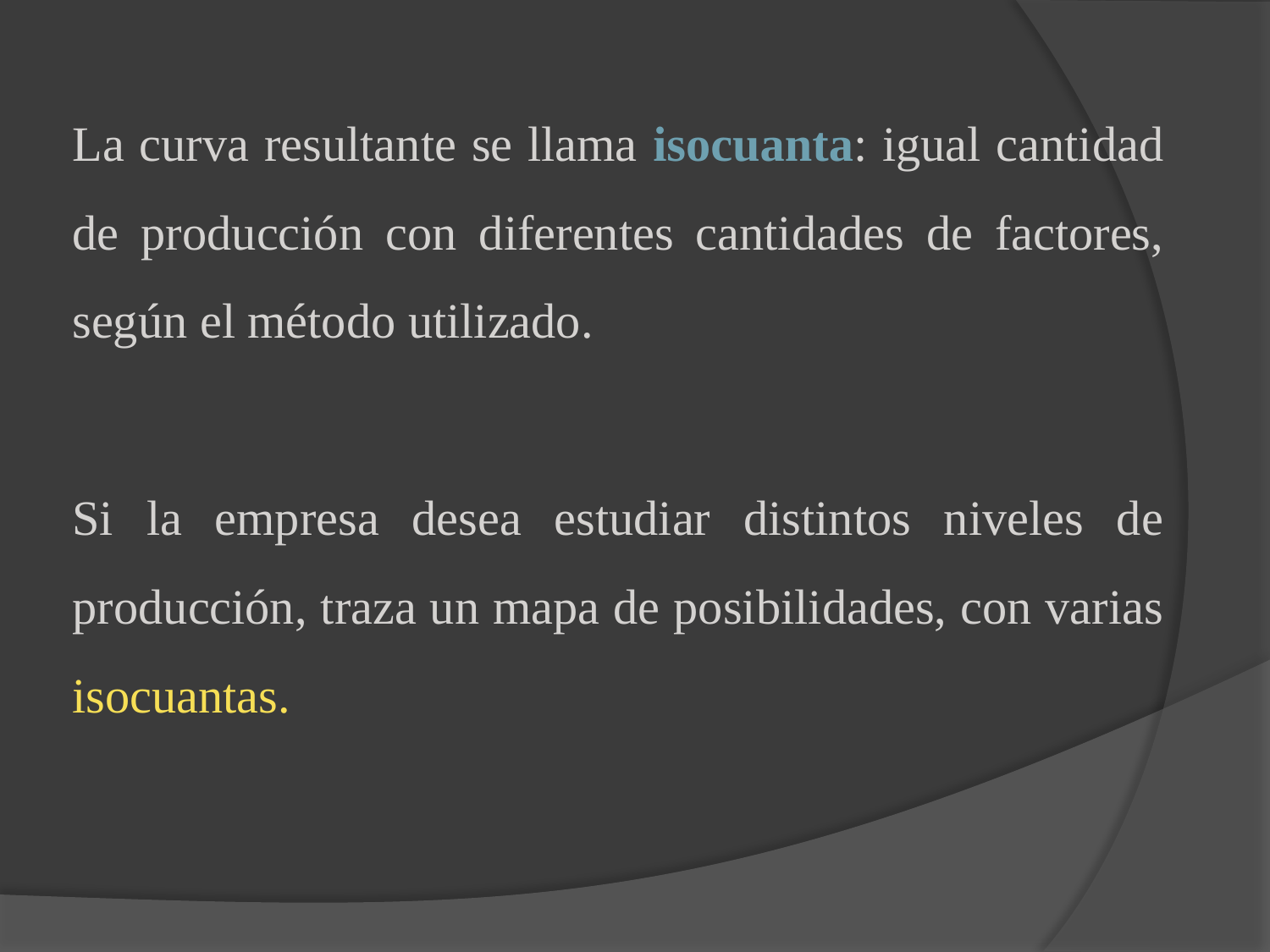

La curva resultante se llama isocuanta: igual cantidad de producción con diferentes cantidades de factores, según el método utilizado.

Si la empresa desea estudiar distintos niveles de producción, traza un mapa de posibilidades, con varias isocuantas.